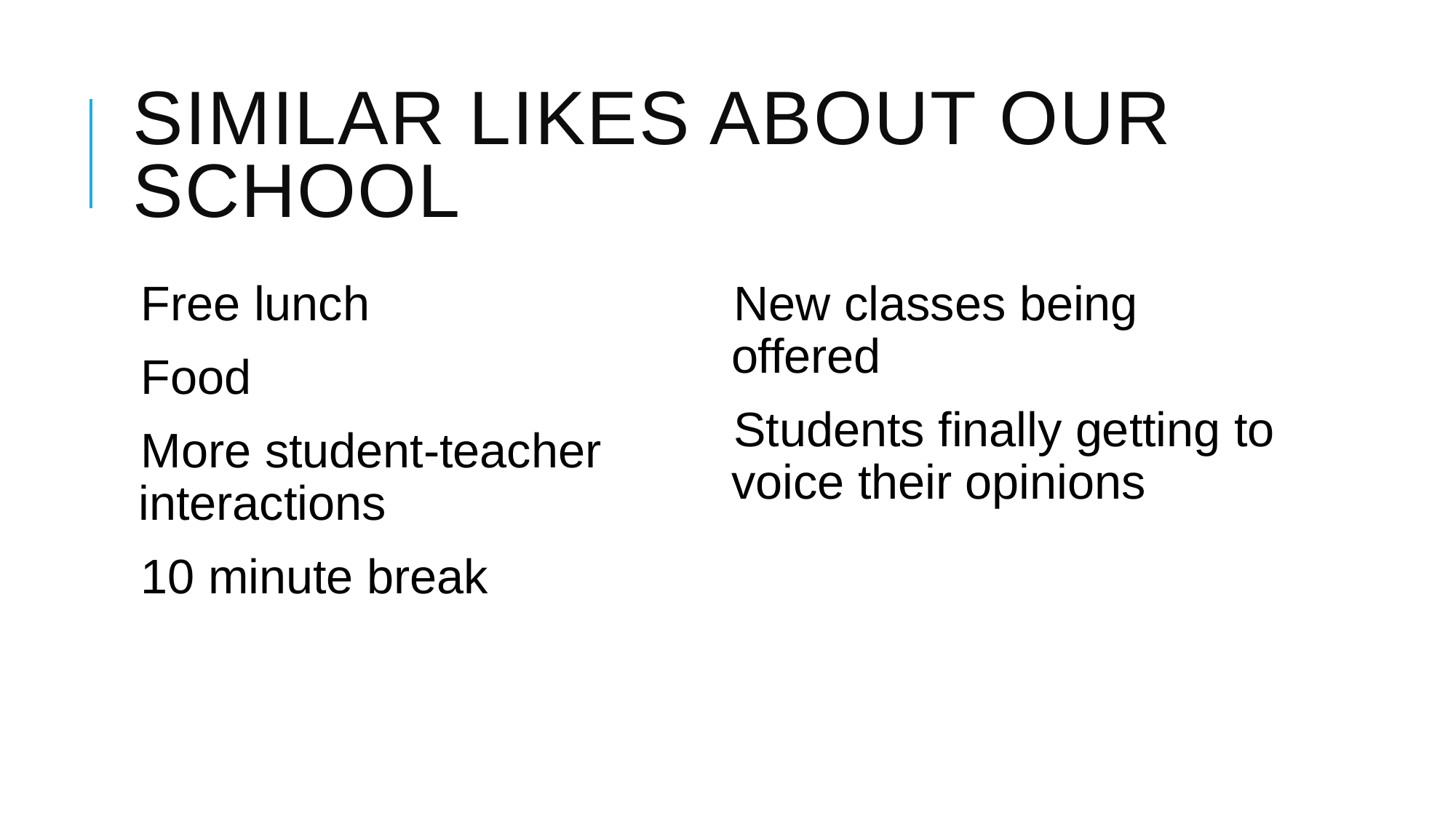

# SIMILAR LIKES ABOUT OUR SCHOOL
Free lunch
Food
More student-teacher interactions
10 minute break

New classes being offered
Students finally getting to voice their opinions